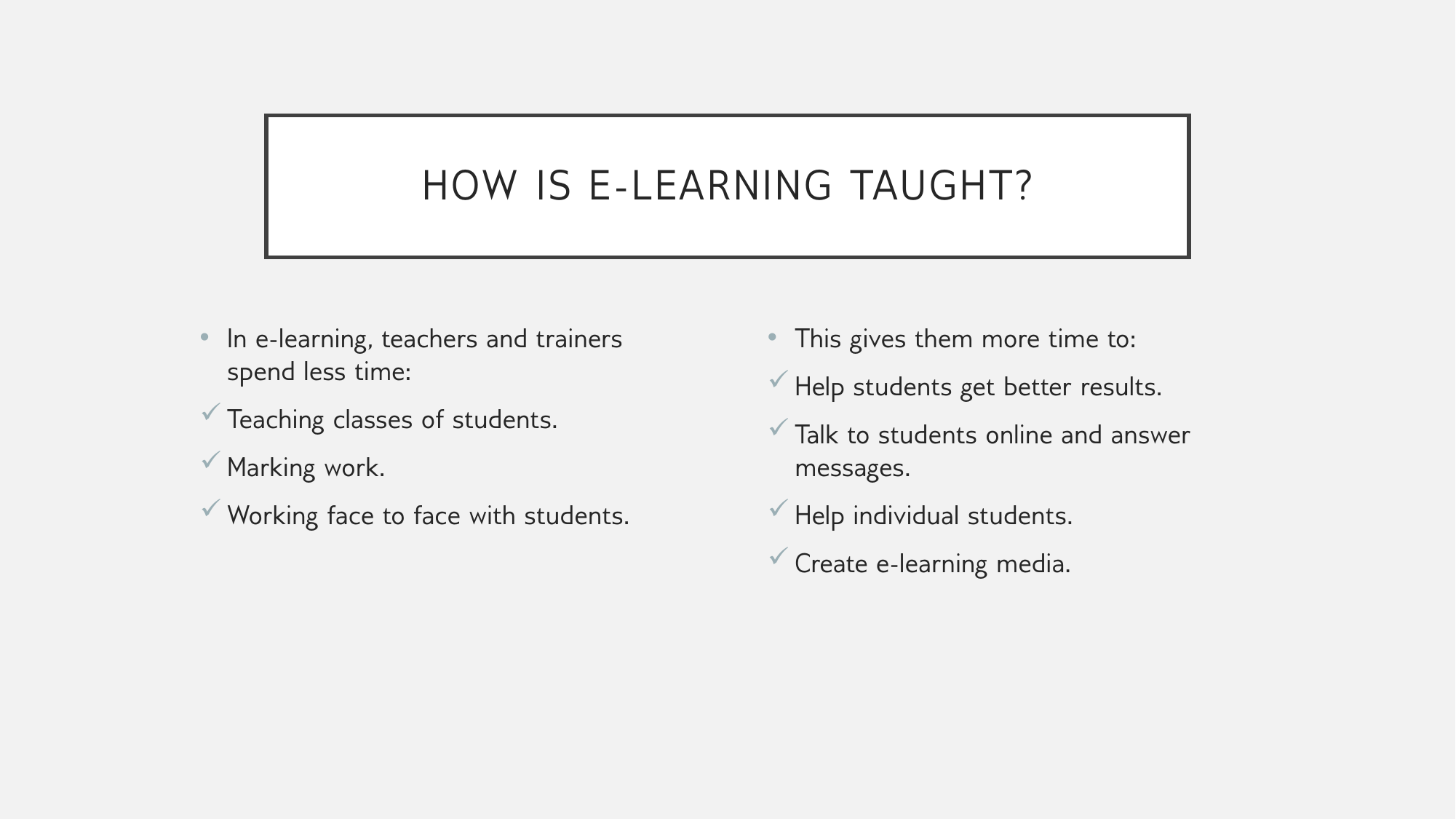

# How is e-learning taught?
In e-learning, teachers and trainers spend less time:
Teaching classes of students.
Marking work.
Working face to face with students.
This gives them more time to:
Help students get better results.
Talk to students online and answer messages.
Help individual students.
Create e-learning media.